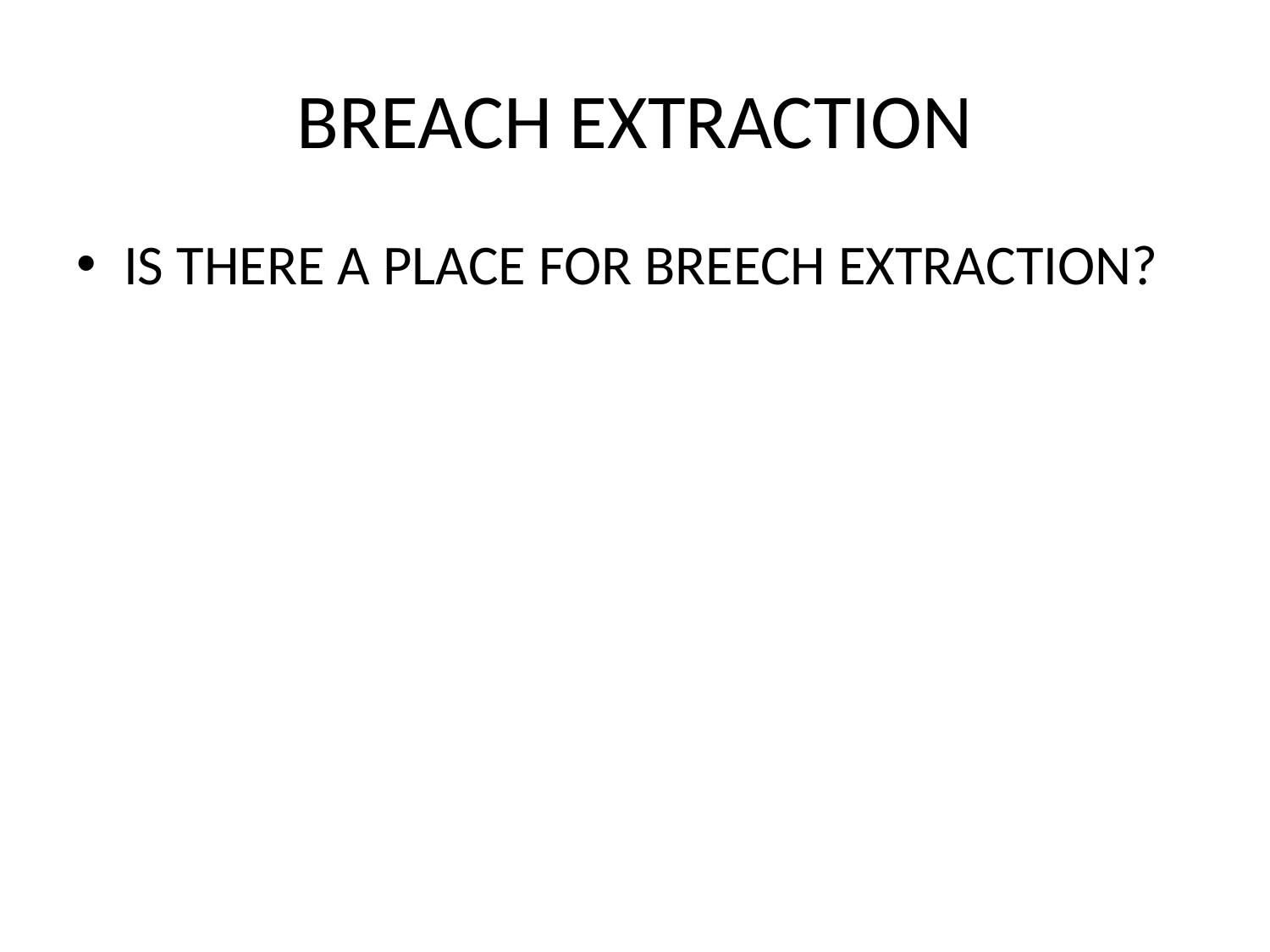

# BREACH EXTRACTION
IS THERE A PLACE FOR BREECH EXTRACTION?